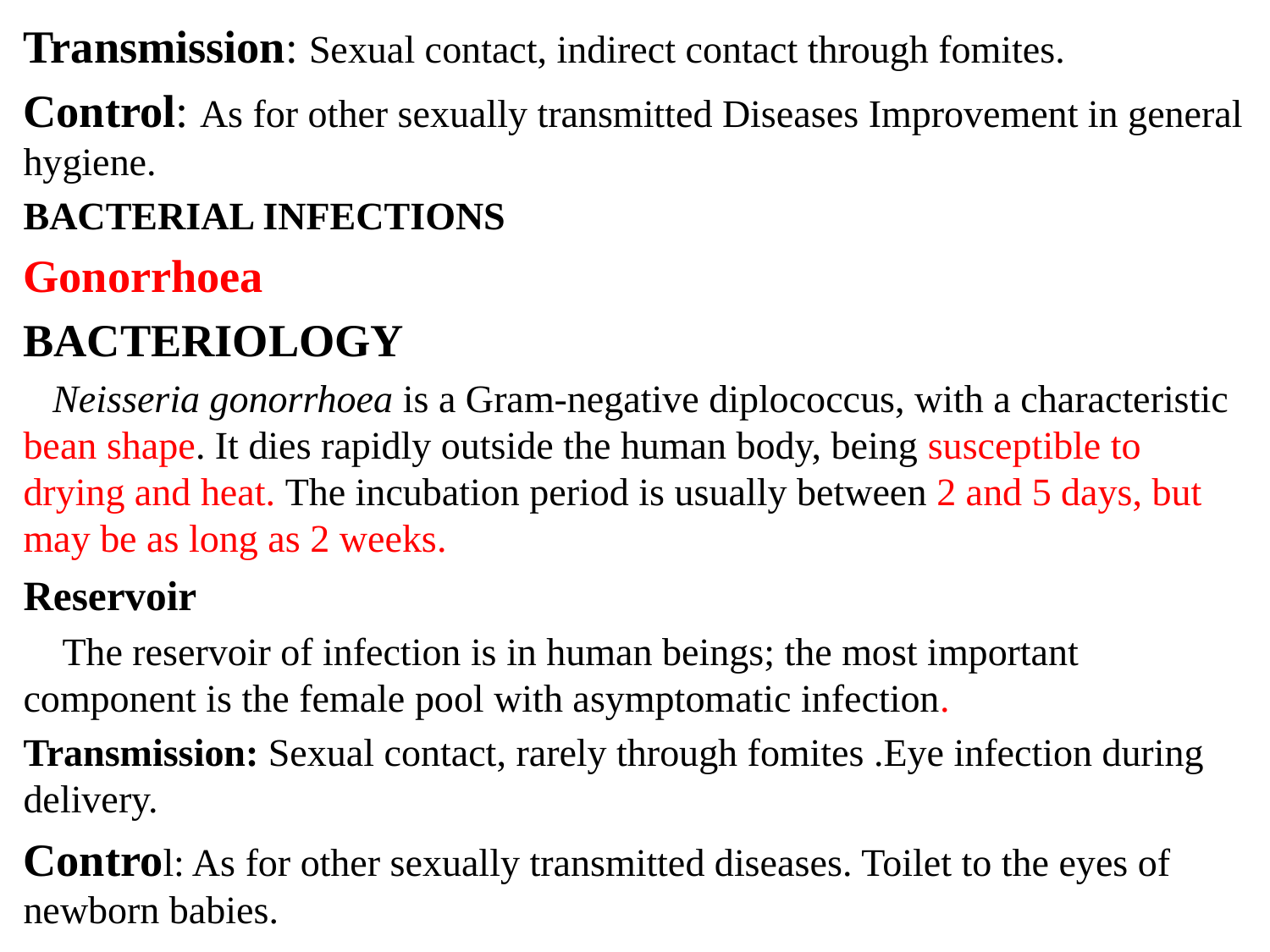

Transmission: Sexual contact, indirect contact through fomites.
Control: As for other sexually transmitted Diseases Improvement in general hygiene.
BACTERIAL INFECTIONS
Gonorrhoea
BACTERIOLOGY
   Neisseria gonorrhoea is a Gram-negative diplococcus, with a characteristic bean shape. It dies rapidly outside the human body, being susceptible to drying and heat. The incubation period is usually between 2 and 5 days, but may be as long as 2 weeks.
Reservoir
    The reservoir of infection is in human beings; the most important component is the female pool with asymptomatic infection.
Transmission: Sexual contact, rarely through fomites .Eye infection during delivery.
Control: As for other sexually transmitted diseases. Toilet to the eyes of newborn babies.